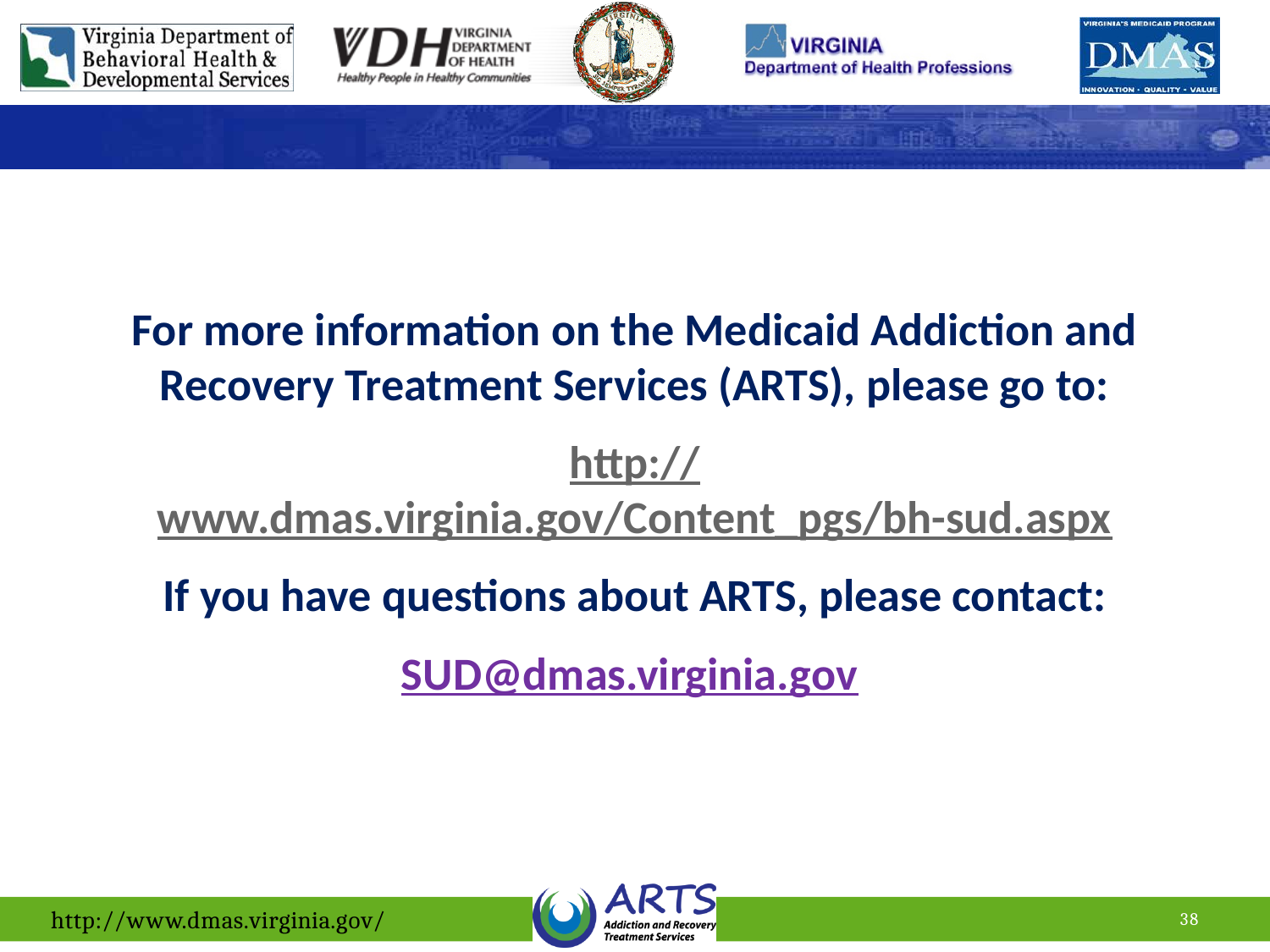

For more information on the Medicaid Addiction and Recovery Treatment Services (ARTS), please go to:
http://www.dmas.virginia.gov/Content_pgs/bh-sud.aspx
If you have questions about ARTS, please contact:
SUD@dmas.virginia.gov

# Questions